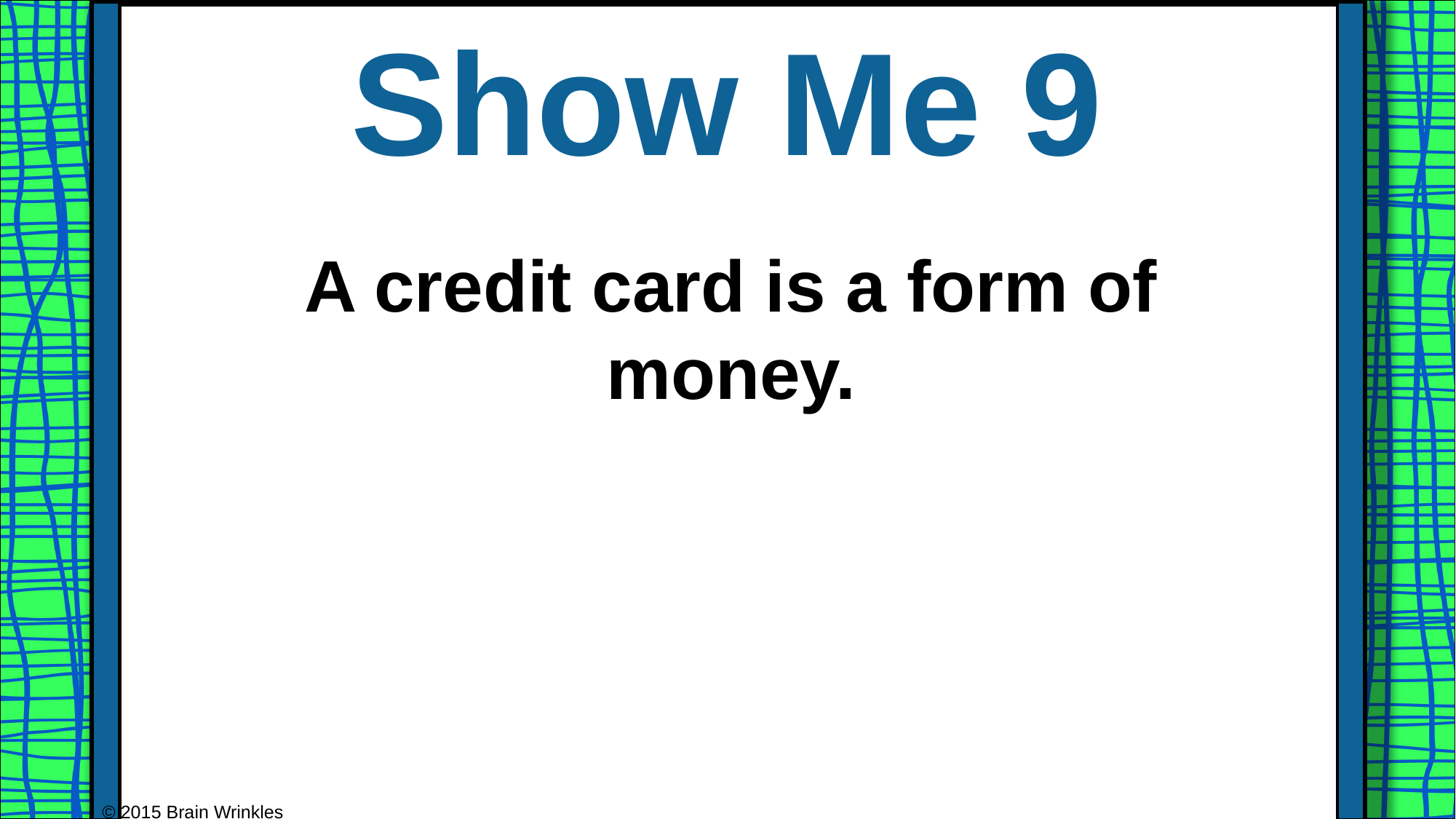

Show Me 9

A credit card is a form of money.

© 2015 Brain Wrinkles